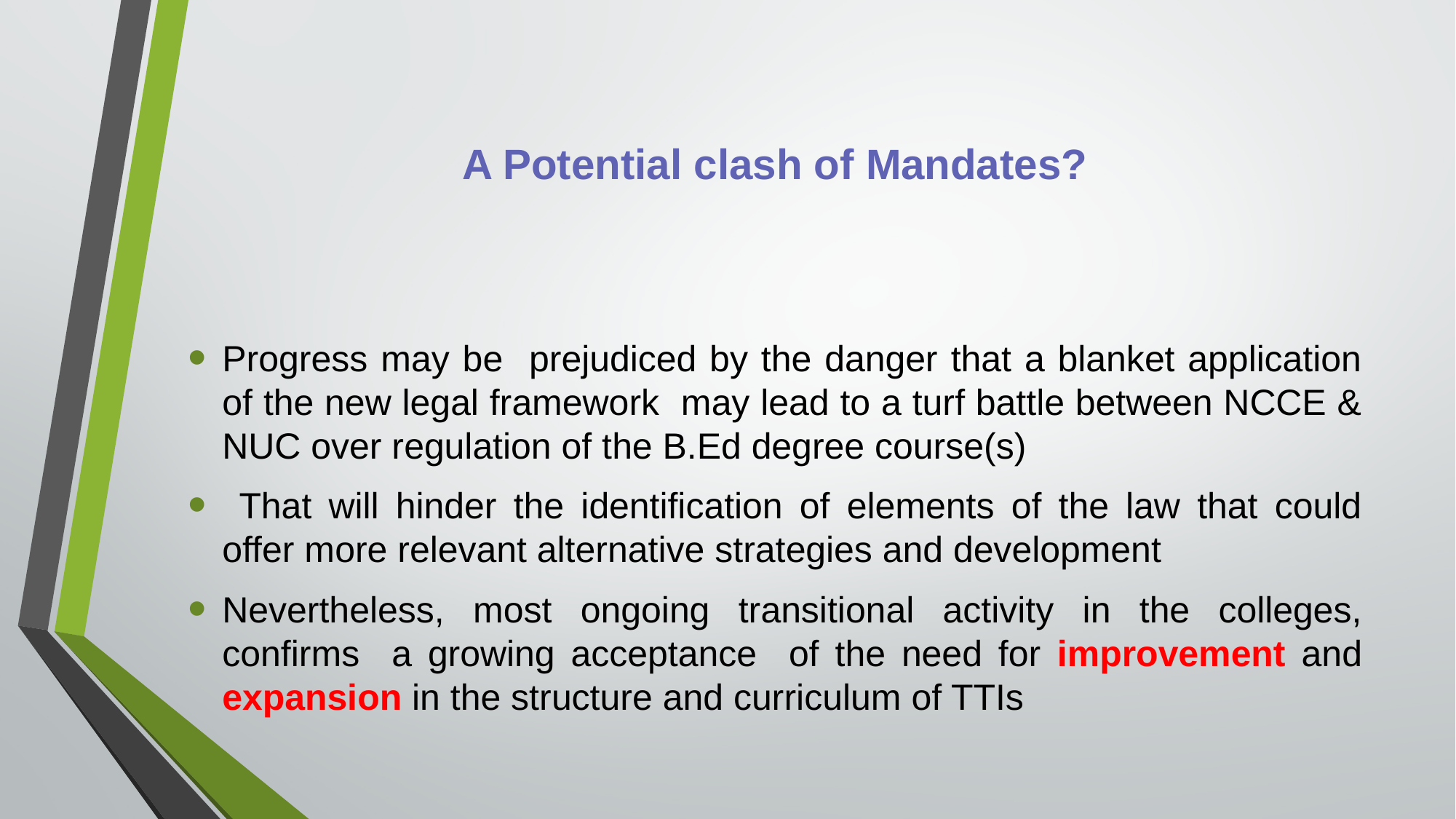

# A Potential clash of Mandates?
Progress may be  prejudiced by the danger that a blanket application of the new legal framework  may lead to a turf battle between NCCE & NUC over regulation of the B.Ed degree course(s)
 That will hinder the identification of elements of the law that could offer more relevant alternative strategies and development
Nevertheless, most ongoing transitional activity in the colleges, confirms  a growing acceptance  of the need for improvement and expansion in the structure and curriculum of TTIs
8